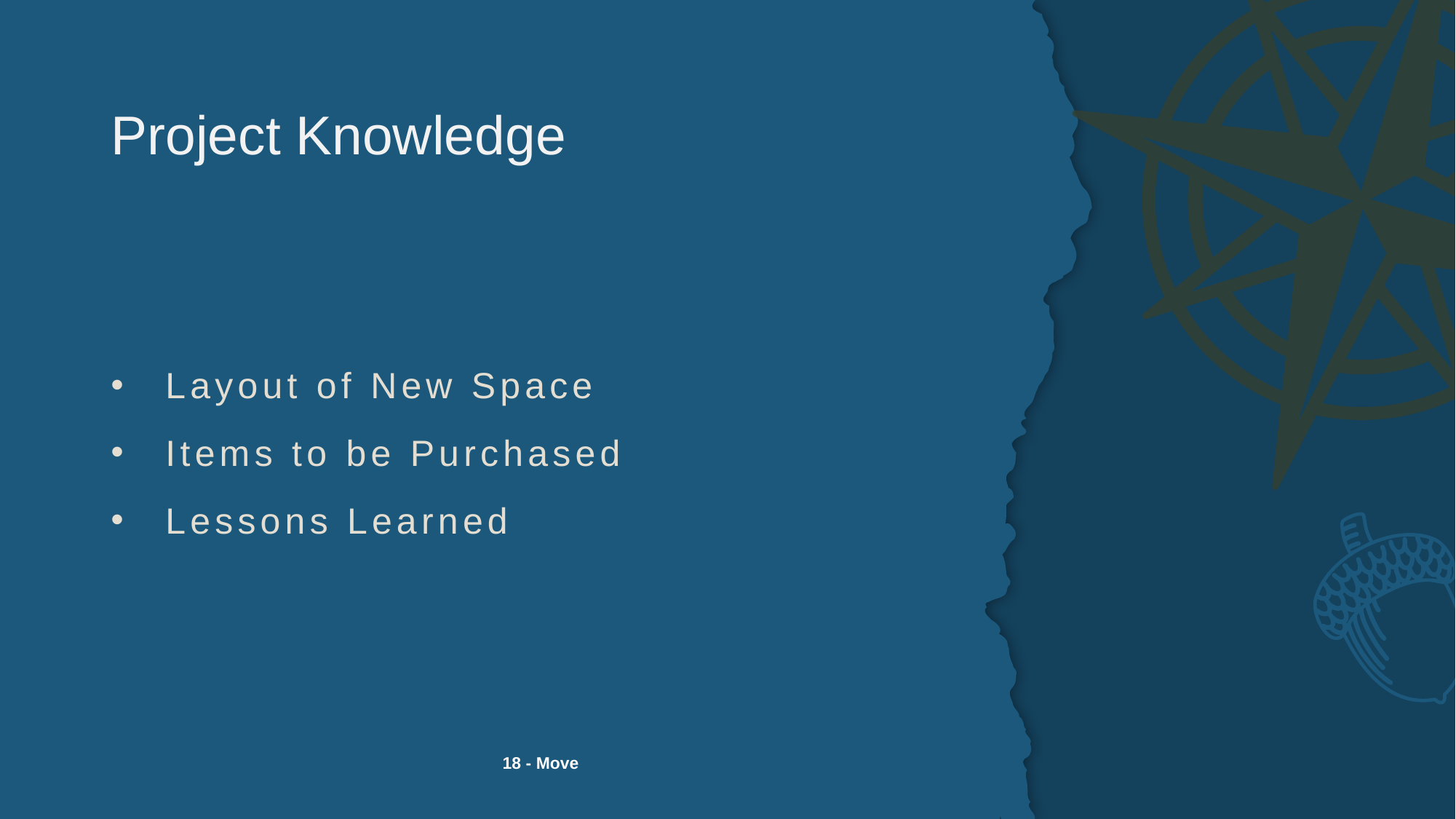

# Project Knowledge
Layout of New Space
Items to be Purchased
Lessons Learned
18 - Move